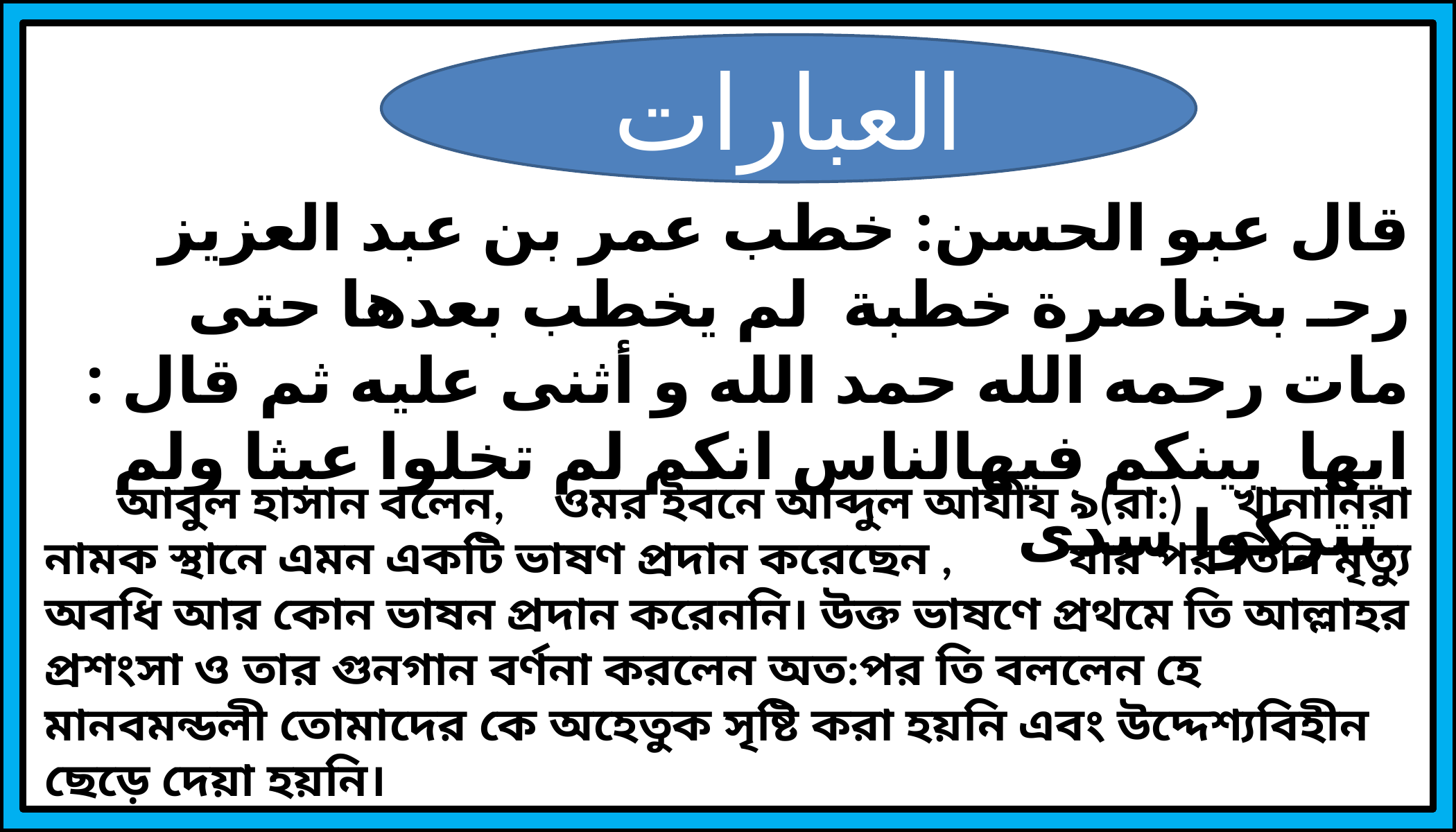

العبارات
    قال عبو الحسن: خطب عمر بن عبد العزيز رحـ بخناصرة خطبة  لم يخطب بعدها حتى مات رحمه الله حمد الله و أثنى عليه ثم قال : ايها  بينكم فيهالناس انكم لم تخلوا عبثا ولم تتركوا سدى.
      আবুল হাসান বলেন, ওমর ইবনে আব্দুল আযীয ৯(রা:) খানানিরা নামক স্থানে এমন একটি ভাষণ প্রদান করেছেন , যার পর তিনি মৃত্যু অবধি আর কোন ভাষন প্রদান করেননি। উক্ত ভাষণে প্রথমে তি আল্লাহর প্রশংসা ও তার গুনগান বর্ণনা করলেন অত:পর তি বললেন হে মানবমন্ডলী তোমাদের কে অহেতুক সৃষ্টি করা হয়নি এবং উদ্দেশ্যবিহীন ছেড়ে দেয়া হয়নি।